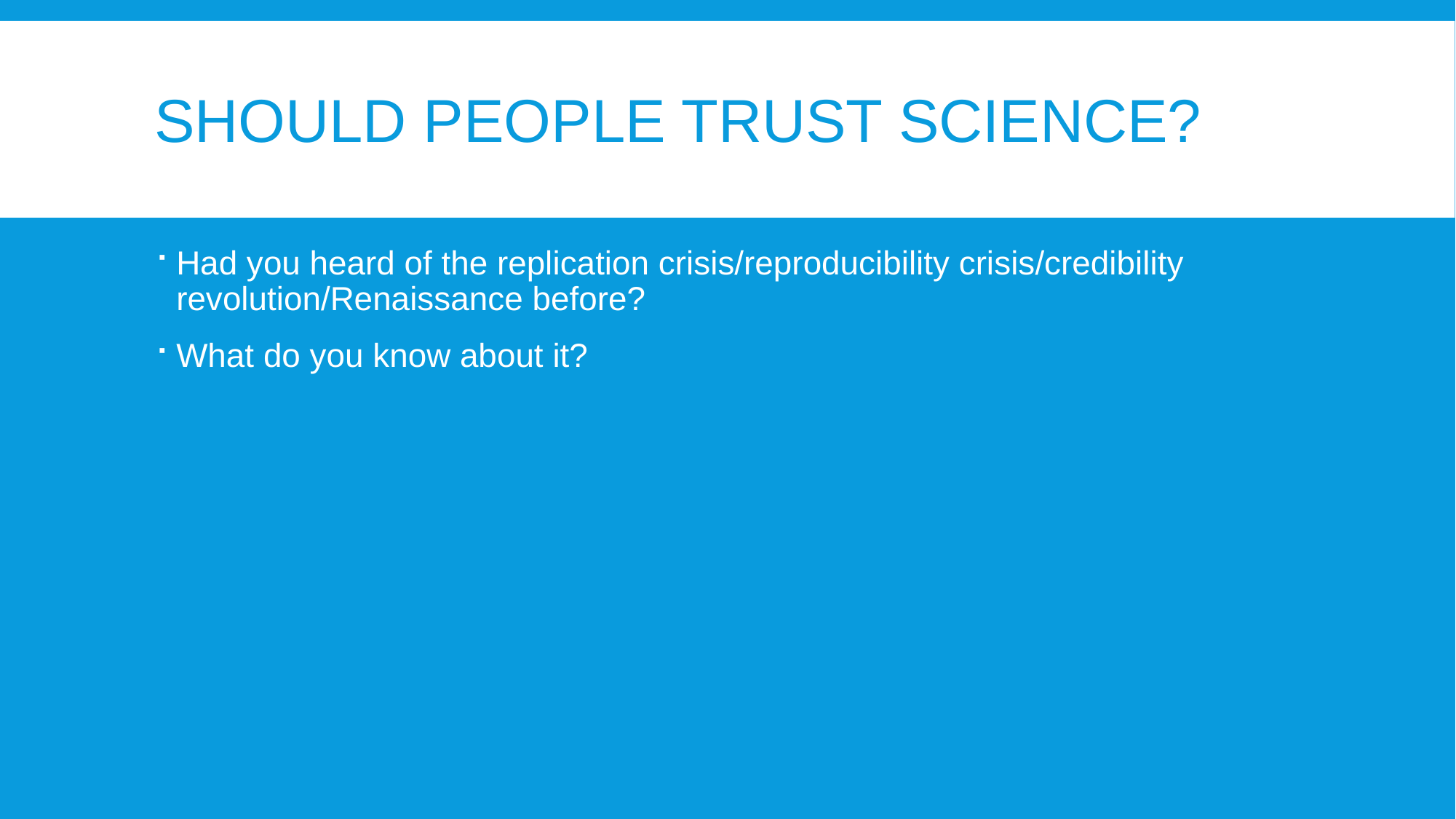

# Should people trust science?
Had you heard of the replication crisis/reproducibility crisis/credibility revolution/Renaissance before?
What do you know about it?